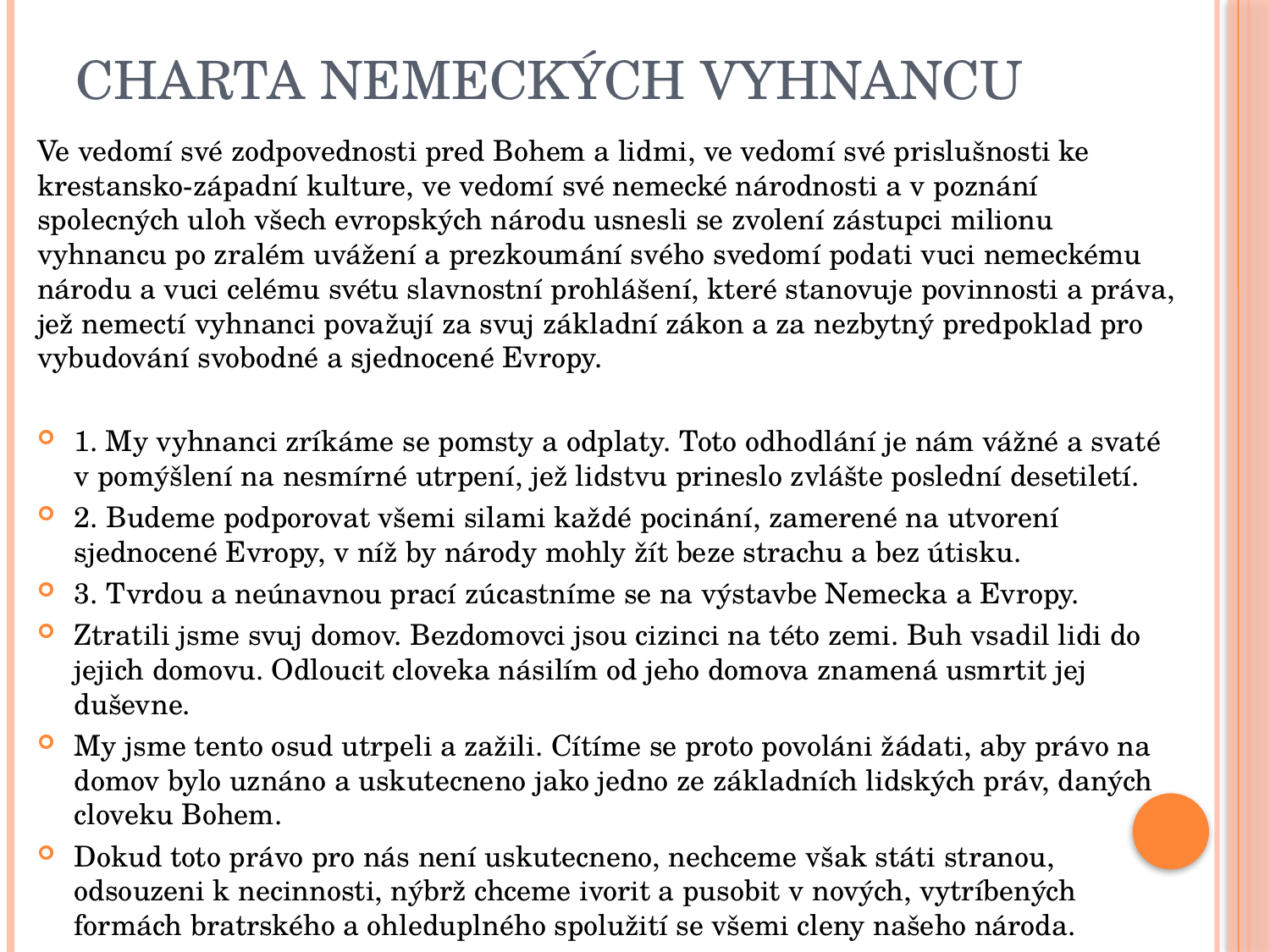

# Charta nemeckých vyhnancu
Ve vedomí své zodpovednosti pred Bohem a lidmi, ve vedomí své prislušnosti ke krestansko-západní kulture, ve vedomí své nemecké národnosti a v poznání spolecných uloh všech evropských národu usnesli se zvolení zástupci milionu vyhnancu po zralém uvážení a prezkoumání svého svedomí podati vuci nemeckému národu a vuci celému svétu slavnostní prohlášení, které stanovuje povinnosti a práva, jež nemectí vyhnanci považují za svuj základní zákon a za nezbytný predpoklad pro vybudování svobodné a sjednocené Evropy.

1. My vyhnanci zríkáme se pomsty a odplaty. Toto odhodlání je nám vážné a svaté v pomýšlení na nesmírné utrpení, jež lidstvu prineslo zvlášte poslední desetiletí.
2. Budeme podporovat všemi silami každé pocinání, zamerené na utvorení sjednocené Evropy, v níž by národy mohly žít beze strachu a bez útisku.
3. Tvrdou a neúnavnou prací zúcastníme se na výstavbe Nemecka a Evropy.
Ztratili jsme svuj domov. Bezdomovci jsou cizinci na této zemi. Buh vsadil lidi do jejich domovu. Odloucit cloveka násilím od jeho domova znamená usmrtit jej duševne.
My jsme tento osud utrpeli a zažili. Cítíme se proto povoláni žádati, aby právo na domov bylo uznáno a uskutecneno jako jedno ze základních lidských práv, daných cloveku Bohem.
Dokud toto právo pro nás není uskutecneno, nechceme však státi stranou, odsouzeni k necinnosti, nýbrž chceme ivorit a pusobit v nových, vytríbených formách bratrského a ohleduplného spolužití se všemi cleny našeho národa.